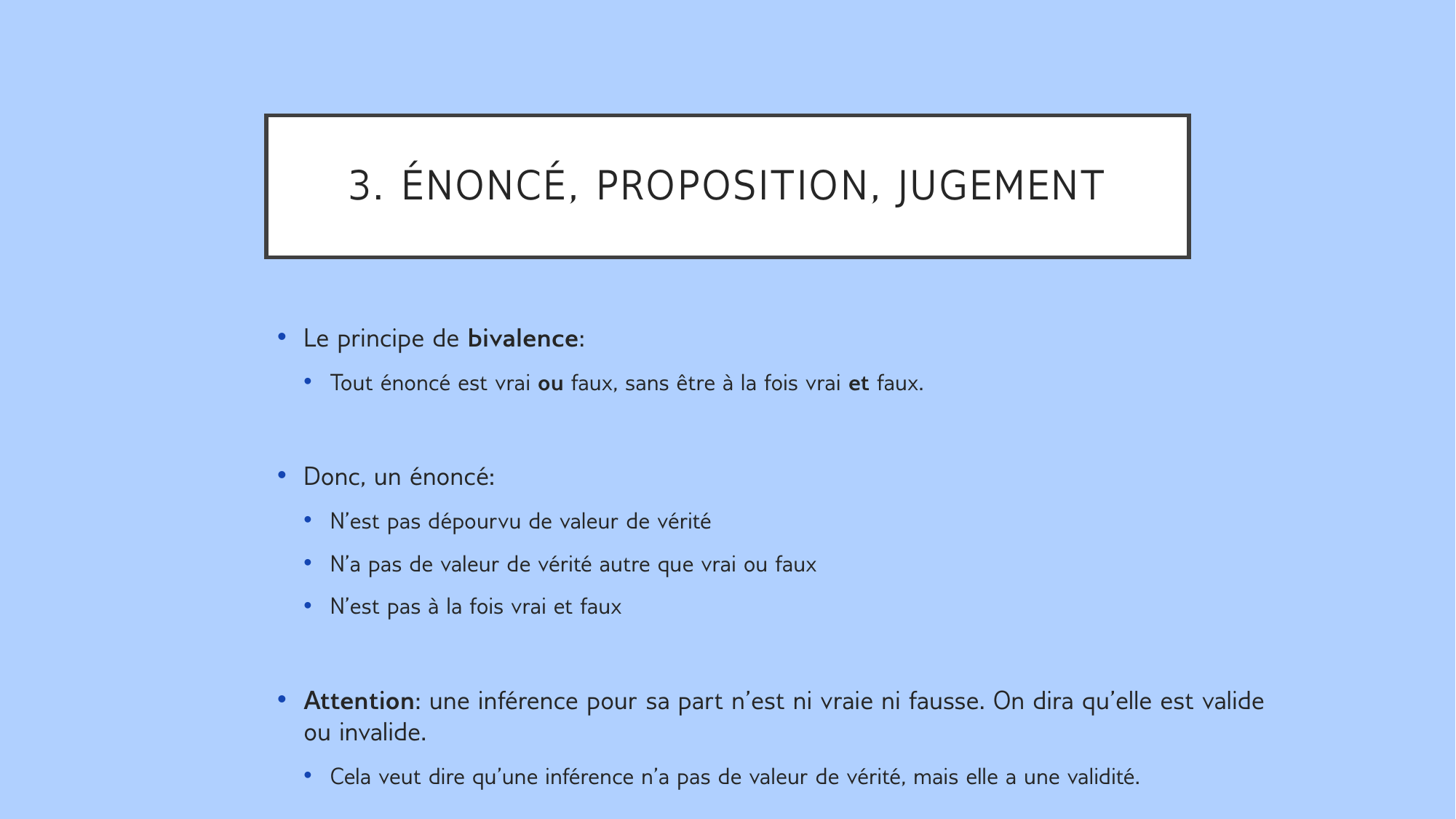

# 3. Énoncé, proposition, jugement
Le principe de bivalence:
Tout énoncé est vrai ou faux, sans être à la fois vrai et faux.

Donc, un énoncé:
N’est pas dépourvu de valeur de vérité
N’a pas de valeur de vérité autre que vrai ou faux
N’est pas à la fois vrai et faux

Attention: une inférence pour sa part n’est ni vraie ni fausse. On dira qu’elle est valide ou invalide.
Cela veut dire qu’une inférence n’a pas de valeur de vérité, mais elle a une validité.